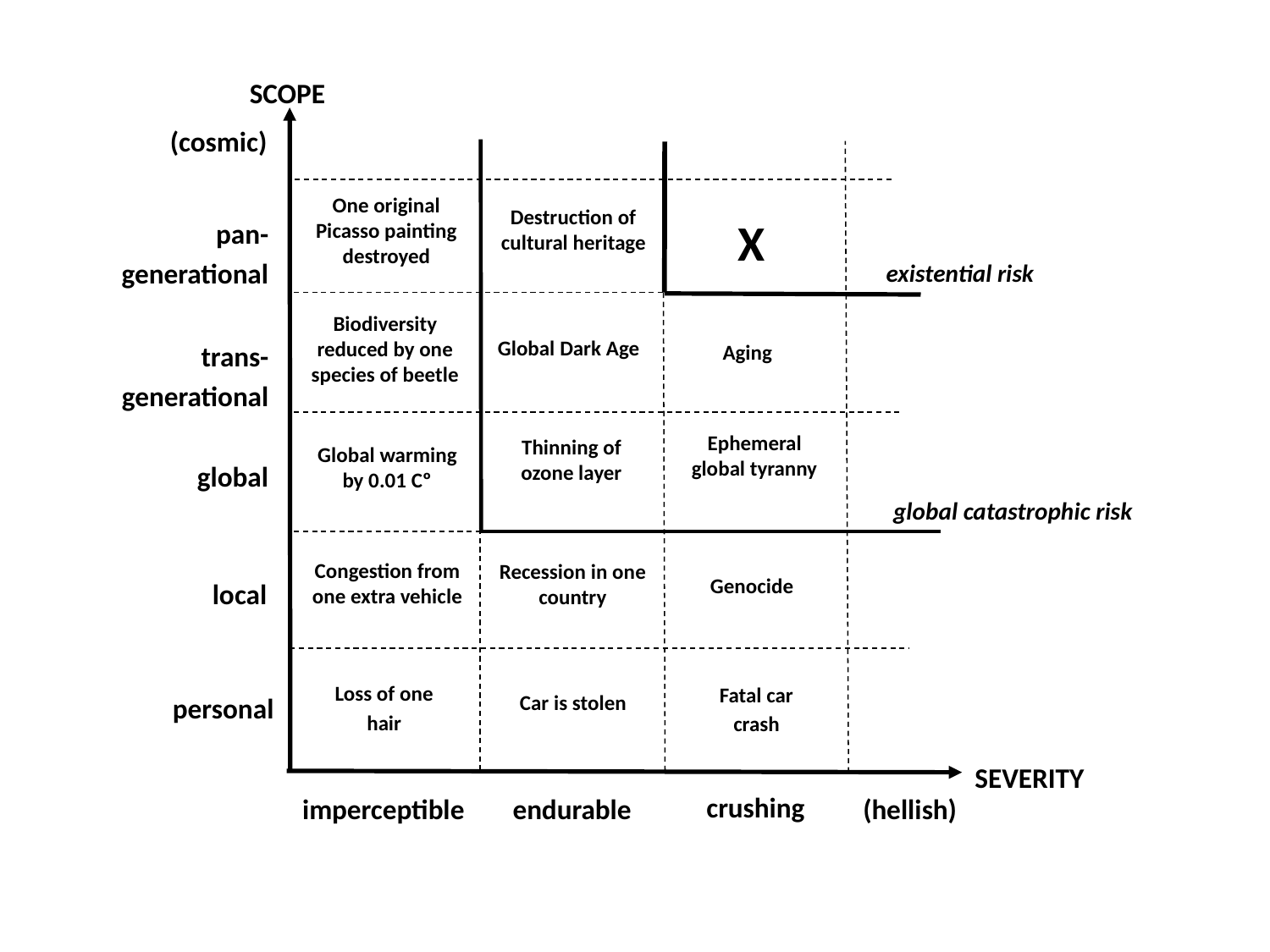

SCOPE
(cosmic)
X
pan-generational
Biodiversity reduced by one species of beetle
Global Dark Age
Aging
Thinning of ozone layer
Global warming by 0.01 Cº
global
Congestion from one extra vehicle
Recession in one country
Genocide
local
Loss of one hair
Fatal car crash
personal
Car is stolen
SEVERITY
crushing
imperceptible
endurable
(hellish)
One original Picasso painting destroyed
Destruction of cultural heritage
existential risk
trans-generational
global catastrophic risk
Ephemeral global tyranny